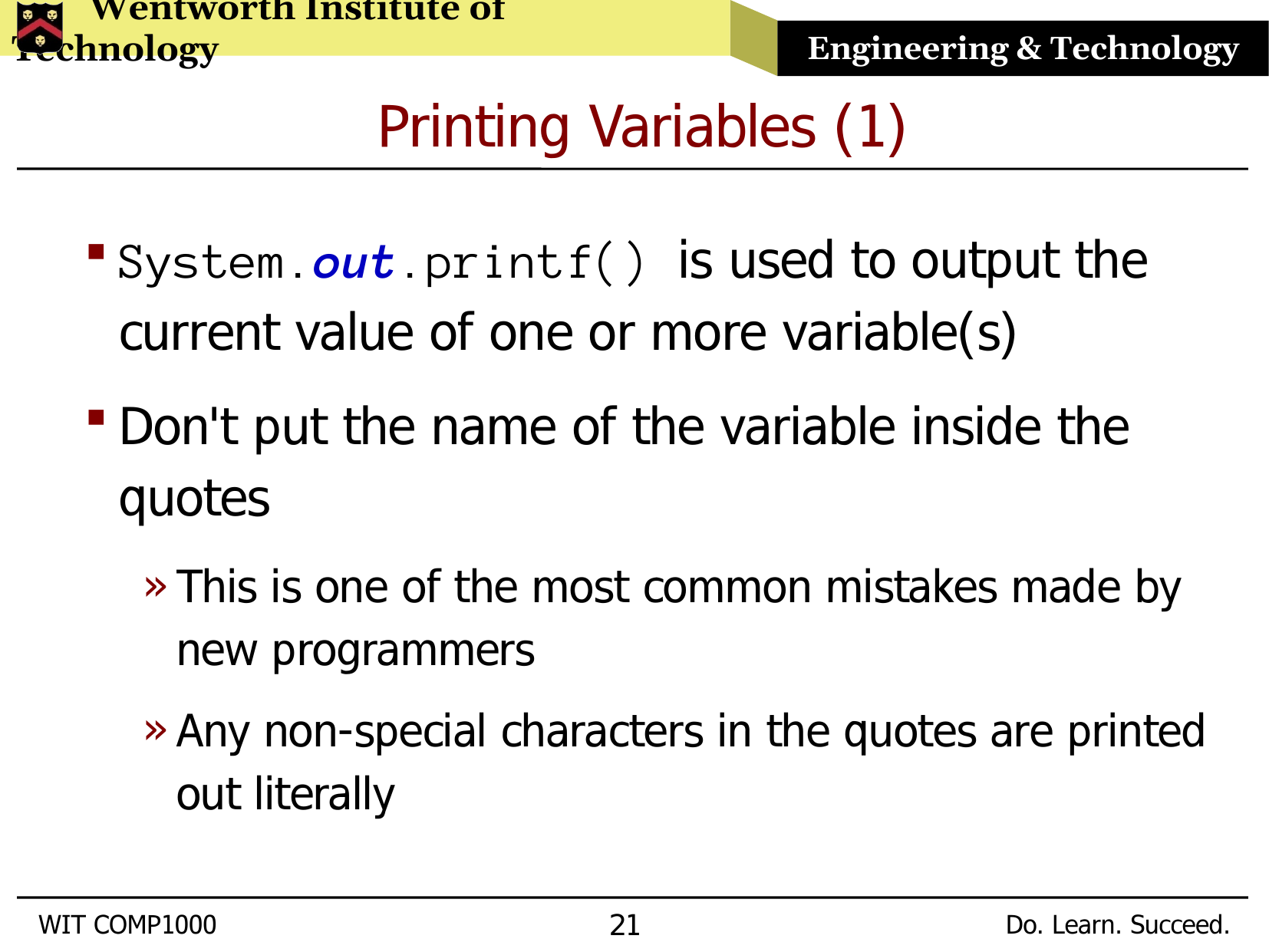

# Printing Variables (1)
System.out.printf() is used to output the current value of one or more variable(s)
Don't put the name of the variable inside the quotes
This is one of the most common mistakes made by new programmers
Any non-special characters in the quotes are printed out literally